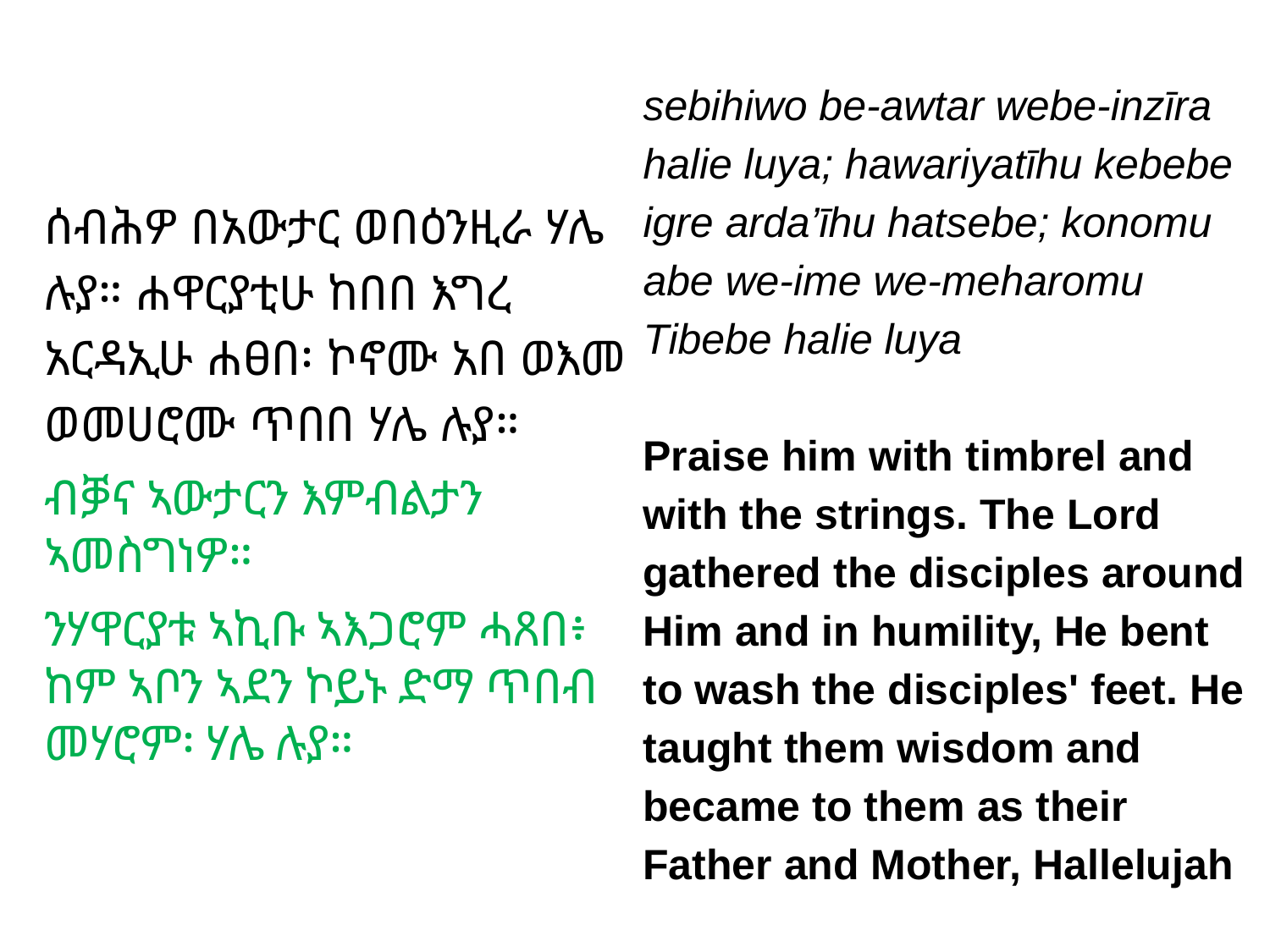

# ሰብሕዎ በአውታር ወበዕንዚራ ሃሌ ሉያ። ሐዋርያቲሁ ከበበ እግረ አርዳኢሁ ሐፀበ፡ ኮኖሙ አበ ወእመ ወመሀሮሙ ጥበበ ሃሌ ሉያ።
ብቓና ኣውታርን እምብልታን ኣመስግነዎ።
ንሃዋርያቱ ኣኪቡ ኣእጋሮም ሓጸበ፥ ከም ኣቦን ኣደን ኮይኑ ድማ ጥበብ መሃሮም፡ ሃሌ ሉያ።
sebihiwo be-awtar webe-inzīra halie luya; hawariyatīhu kebebe igre arda’īhu hatsebe; konomu abe we-ime we-meharomu Tibebe halie luya

Praise him with timbrel and with the strings. The Lord gathered the disciples around Him and in humility, He bent to wash the disciples' feet. He taught them wisdom and became to them as their Father and Mother, Hallelujah